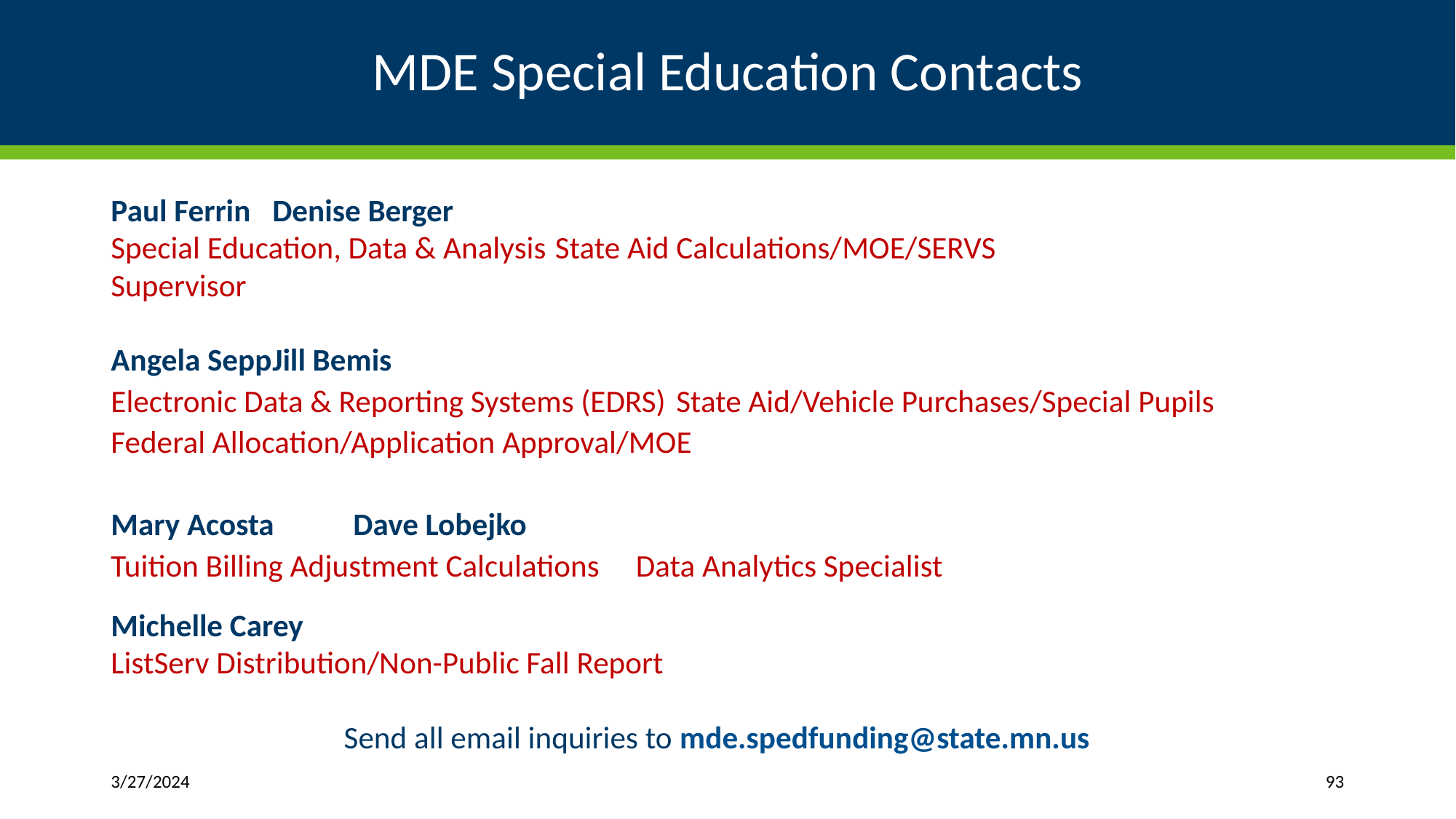

# MDE Special Education Contacts
Paul Ferrin					Denise Berger
Special Education, Data & Analysis			State Aid Calculations/MOE/SERVS
Supervisor

Angela Sepp					Jill Bemis
Electronic Data & Reporting Systems (EDRS)		State Aid/Vehicle Purchases/Special Pupils
Federal Allocation/Application Approval/MOE

Mary Acosta					Dave Lobejko
Tuition Billing Adjustment Calculations			Data Analytics Specialist

Michelle Carey
ListServ Distribution/Non-Public Fall Report

Send all email inquiries to mde.spedfunding@state.mn.us

3/27/2024

93